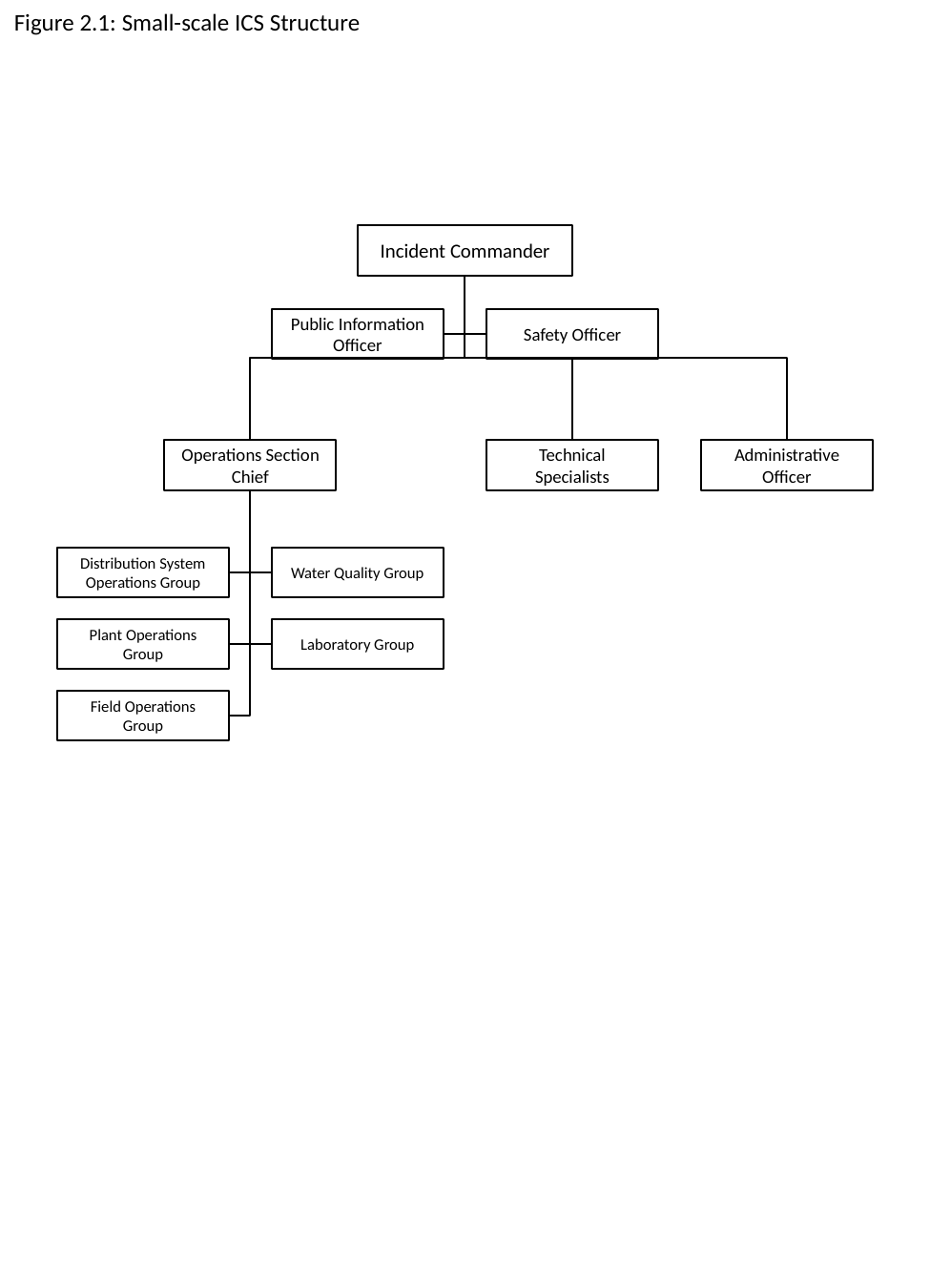

Figure 2.1: Small-scale ICS Structure
Incident Commander
Public Information Officer
Safety Officer
Operations Section Chief
Technical Specialists
Administrative Officer
Distribution System Operations Group
Water Quality Group
Plant Operations Group
Laboratory Group
Field Operations Group